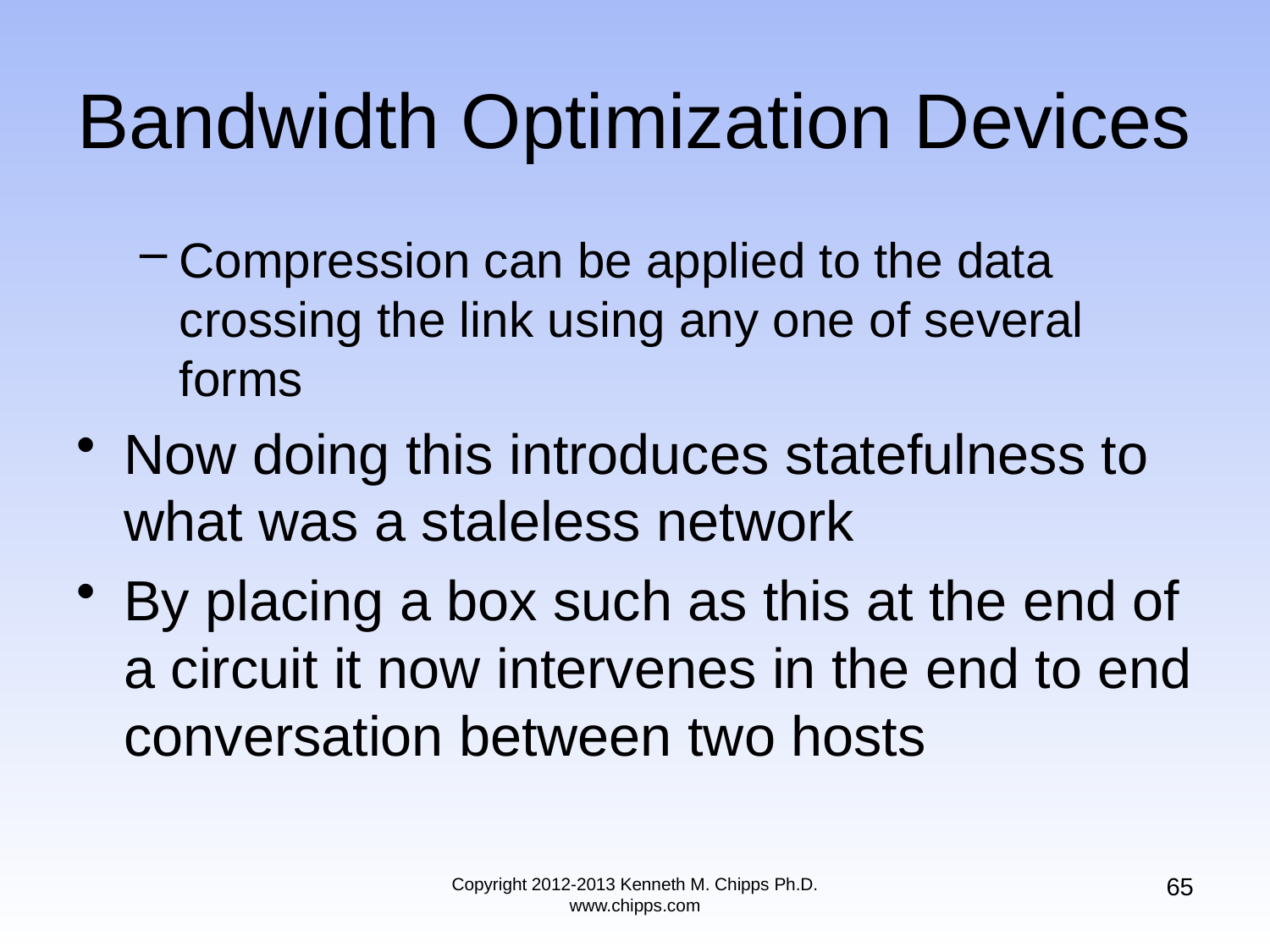

# Bandwidth Optimization Devices
Compression can be applied to the data crossing the link using any one of several forms
Now doing this introduces statefulness to what was a staleless network
By placing a box such as this at the end of a circuit it now intervenes in the end to end conversation between two hosts
65
Copyright 2012-2013 Kenneth M. Chipps Ph.D. www.chipps.com